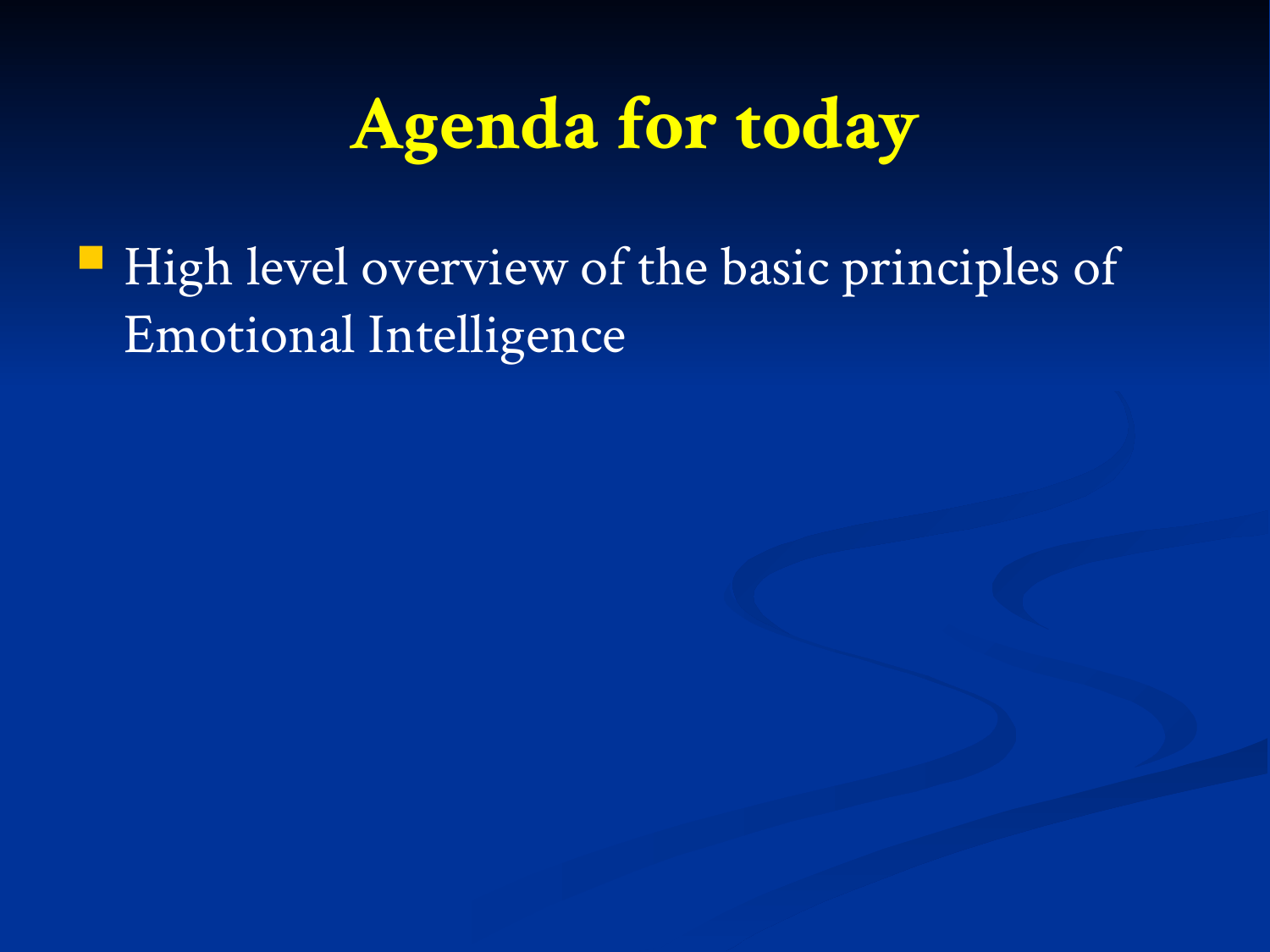

# Agenda for today
High level overview of the basic principles of Emotional Intelligence